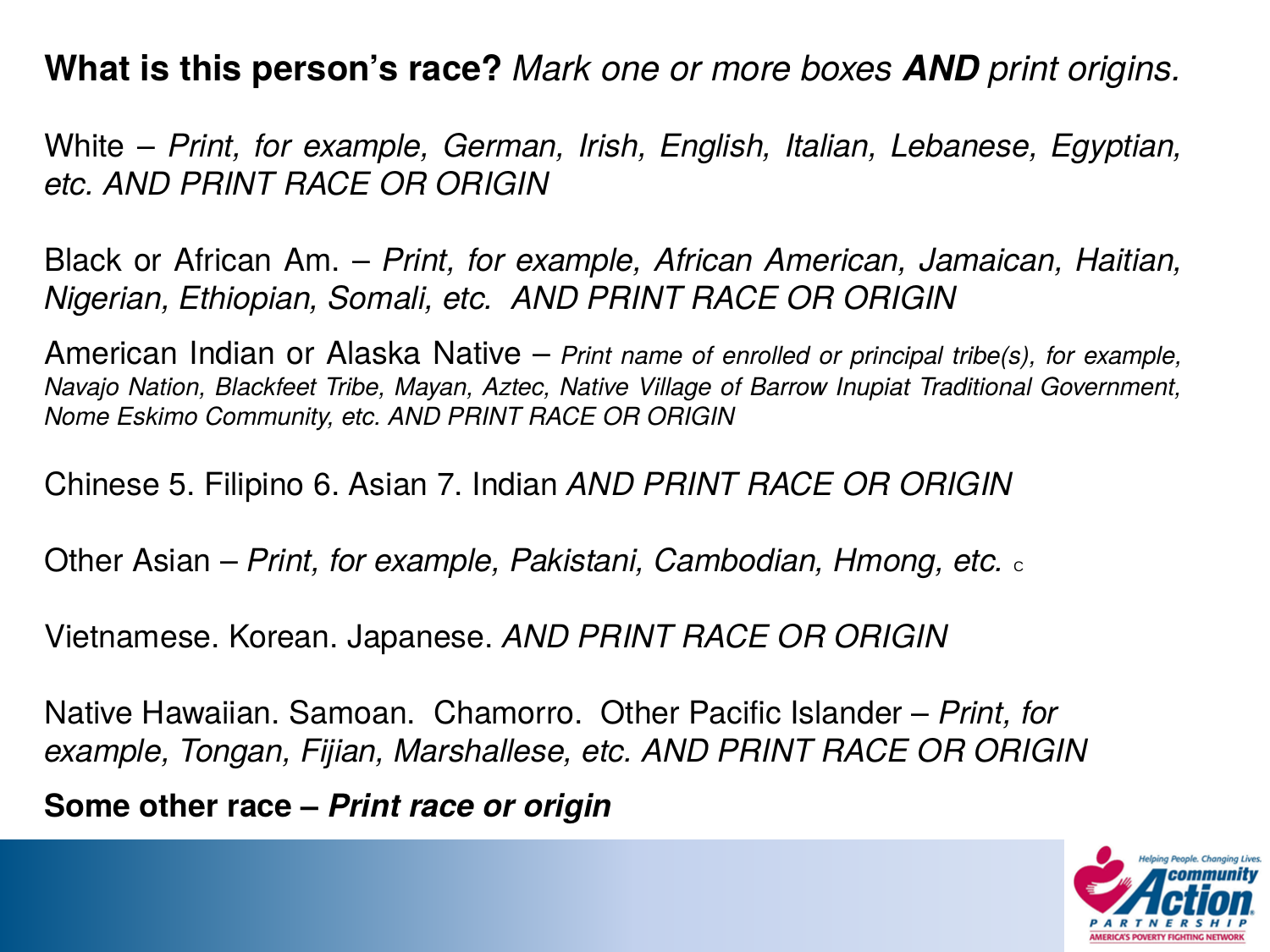

What is this person’s race? Mark one or more boxes AND print origins.

White – Print, for example, German, Irish, English, Italian, Lebanese, Egyptian, etc. AND PRINT RACE OR ORIGIN

Black or African Am. – Print, for example, African American, Jamaican, Haitian, Nigerian, Ethiopian, Somali, etc.  AND PRINT RACE OR ORIGIN

American Indian or Alaska Native – Print name of enrolled or principal tribe(s), for example, Navajo Nation, Blackfeet Tribe, Mayan, Aztec, Native Village of Barrow Inupiat Traditional Government, Nome Eskimo Community, etc. AND PRINT RACE OR ORIGIN

Chinese 5. Filipino 6. Asian 7. Indian AND PRINT RACE OR ORIGIN

Other Asian – Print, for example, Pakistani, Cambodian, Hmong, etc. C

Vietnamese. Korean. Japanese. AND PRINT RACE OR ORIGIN

Native Hawaiian. Samoan.  Chamorro.  Other Pacific Islander – Print, for example, Tongan, Fijian, Marshallese, etc. AND PRINT RACE OR ORIGIN

Some other race – Print race or origin